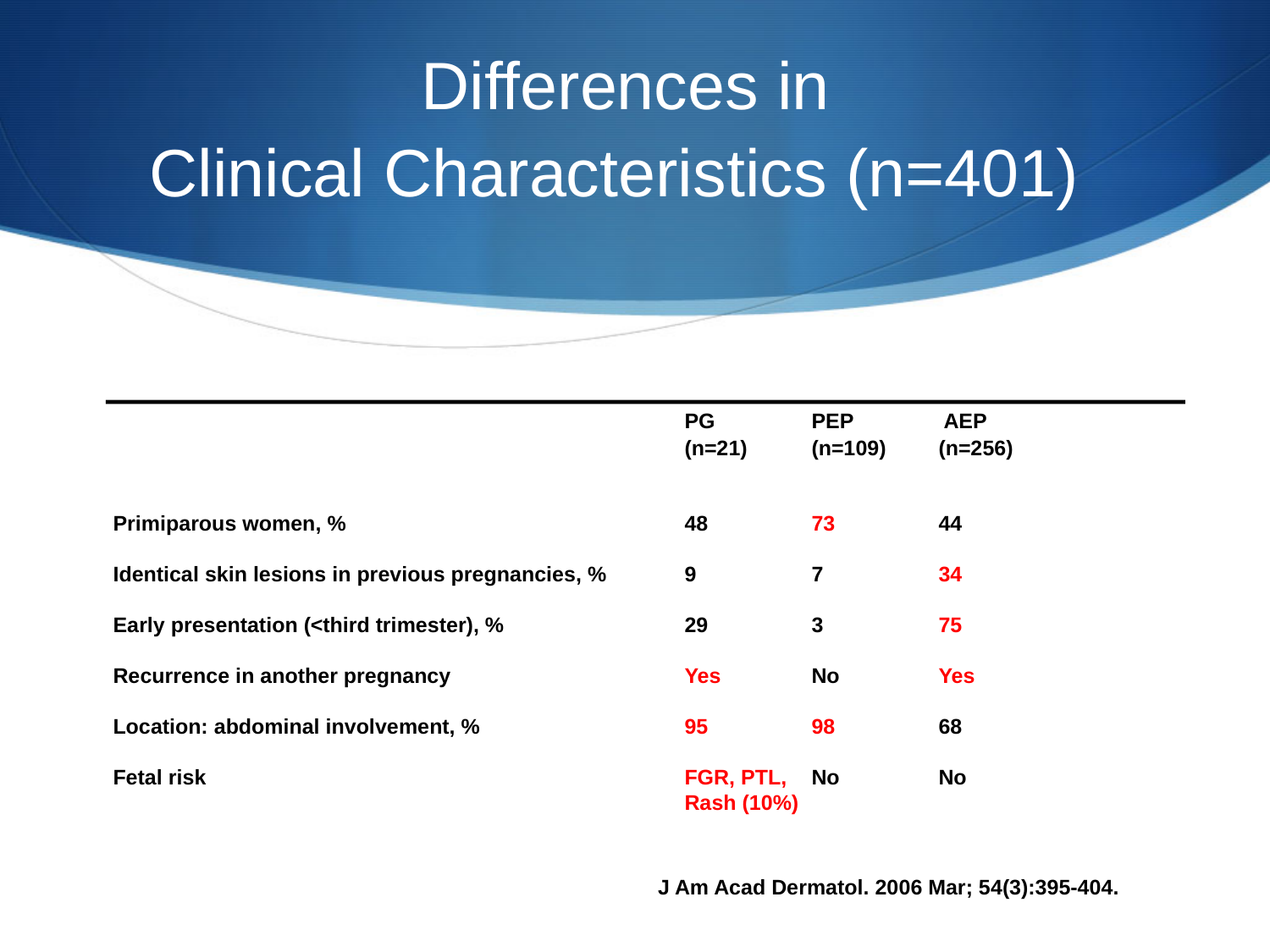

# Differences in Clinical Characteristics (n=401)
					PG 	PEP 	 AEP
 					(n=21) 	(n=109) 	(n=256)

Primiparous women, % 			48 	73 	44

Identical skin lesions in previous pregnancies, %	9 	7 	34

Early presentation (<third trimester), % 		29 	3 	75

Recurrence in another pregnancy		Yes	No	Yes

Location: abdominal involvement, %		95 	98 	68

Fetal risk				FGR, PTL,	No	No
					Rash (10%)

J Am Acad Dermatol. 2006 Mar; 54(3):395-404.